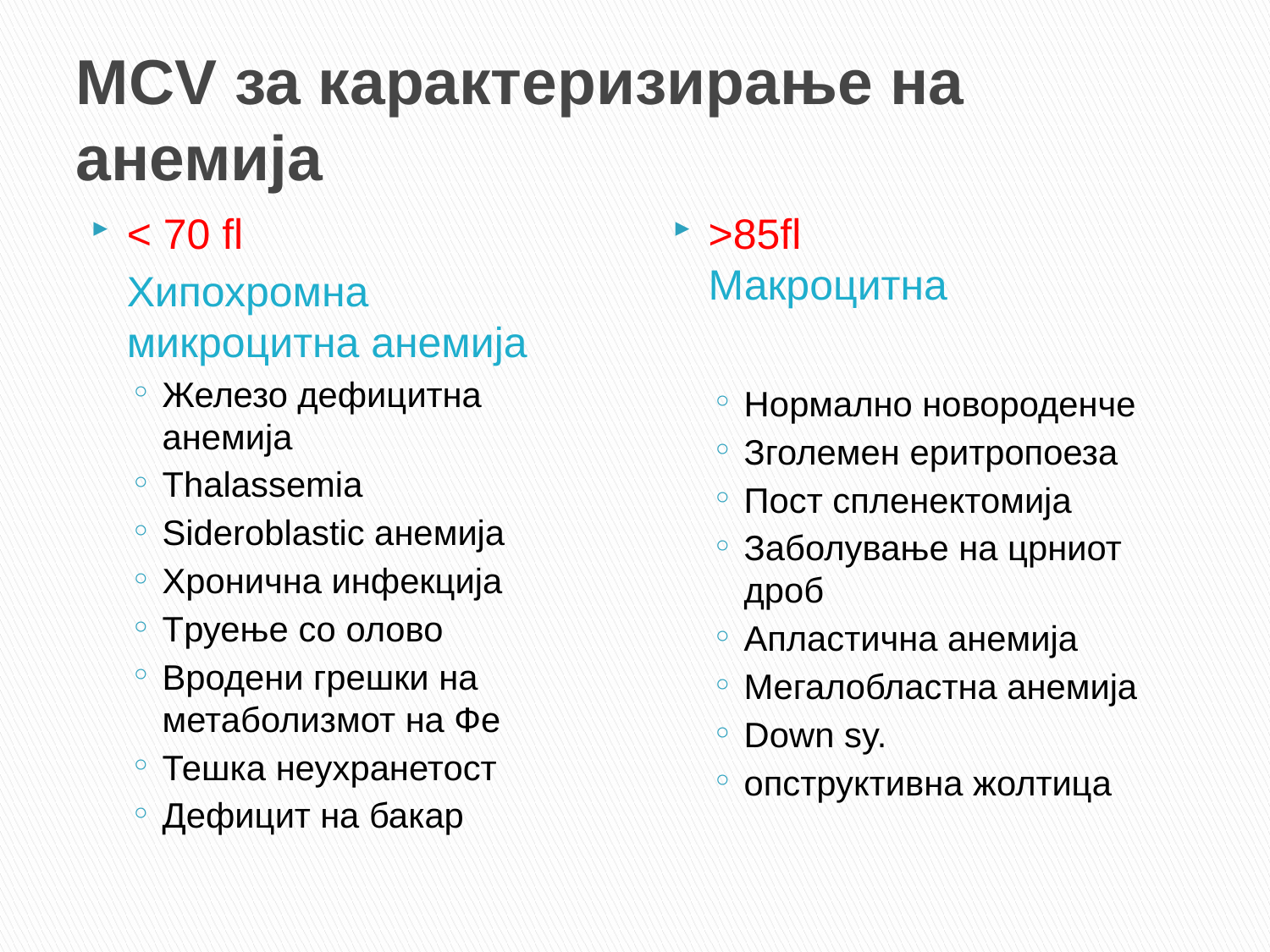

# MCV за карактеризирање на  анемија
< 70 fl
	Хипохромна микроцитна анемија
Железо дефицитна анемија
Thalassemia
Sideroblastic анемија
Хронична инфекција
Труење со олово
Вродени грешки на метаболизмот на Фе
Тешка неухранетост
Дефицит на бакар
>85fl
	Макроцитна

Нормално новороденче
Зголемен еритропоеза
Пост спленектомија
Заболување на црниот дроб
Апластична анемија
Мегалобластна анемија
Down sy.
опструктивна жолтица